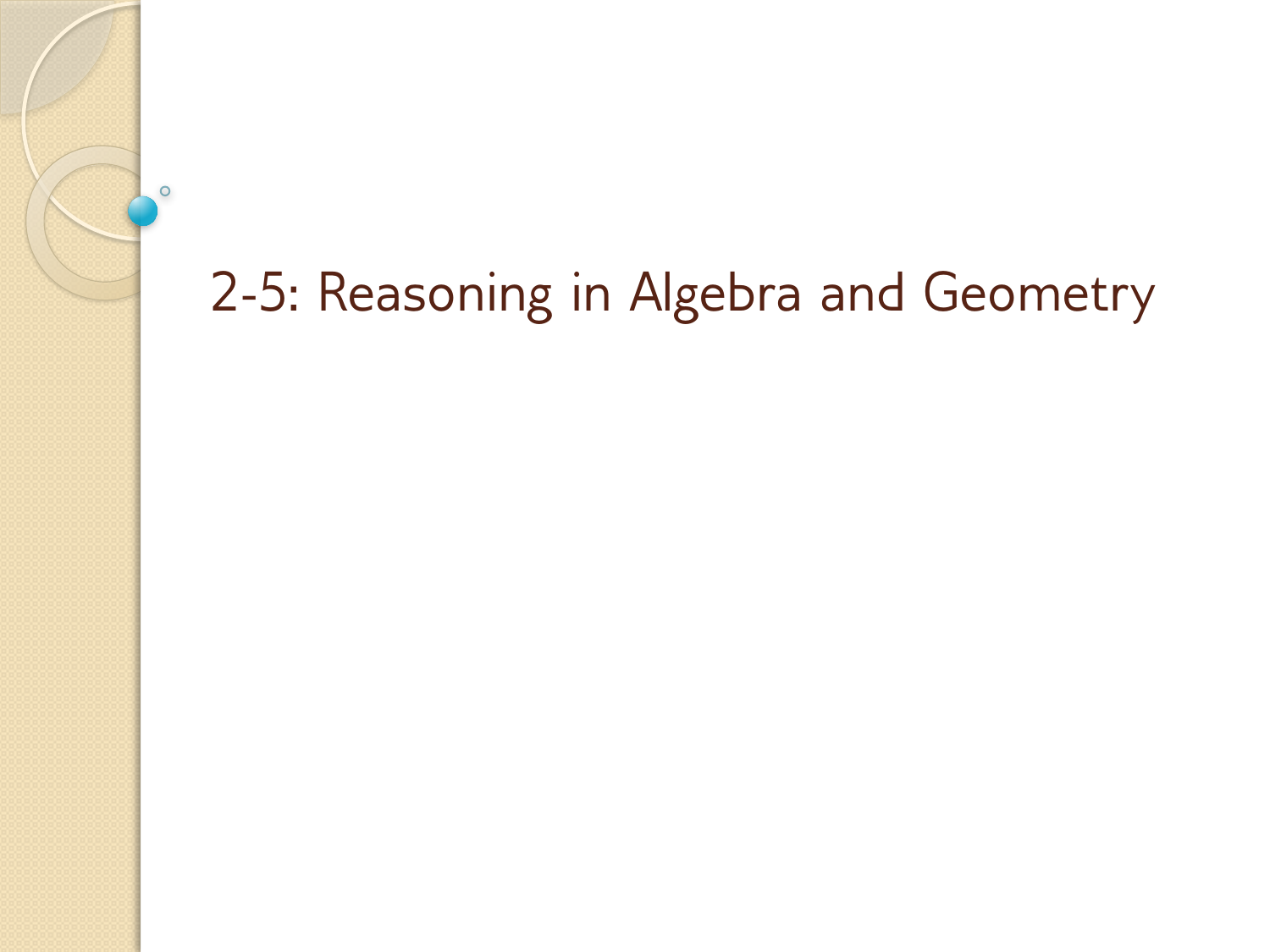

# 2-5: Reasoning in Algebra and Geometry